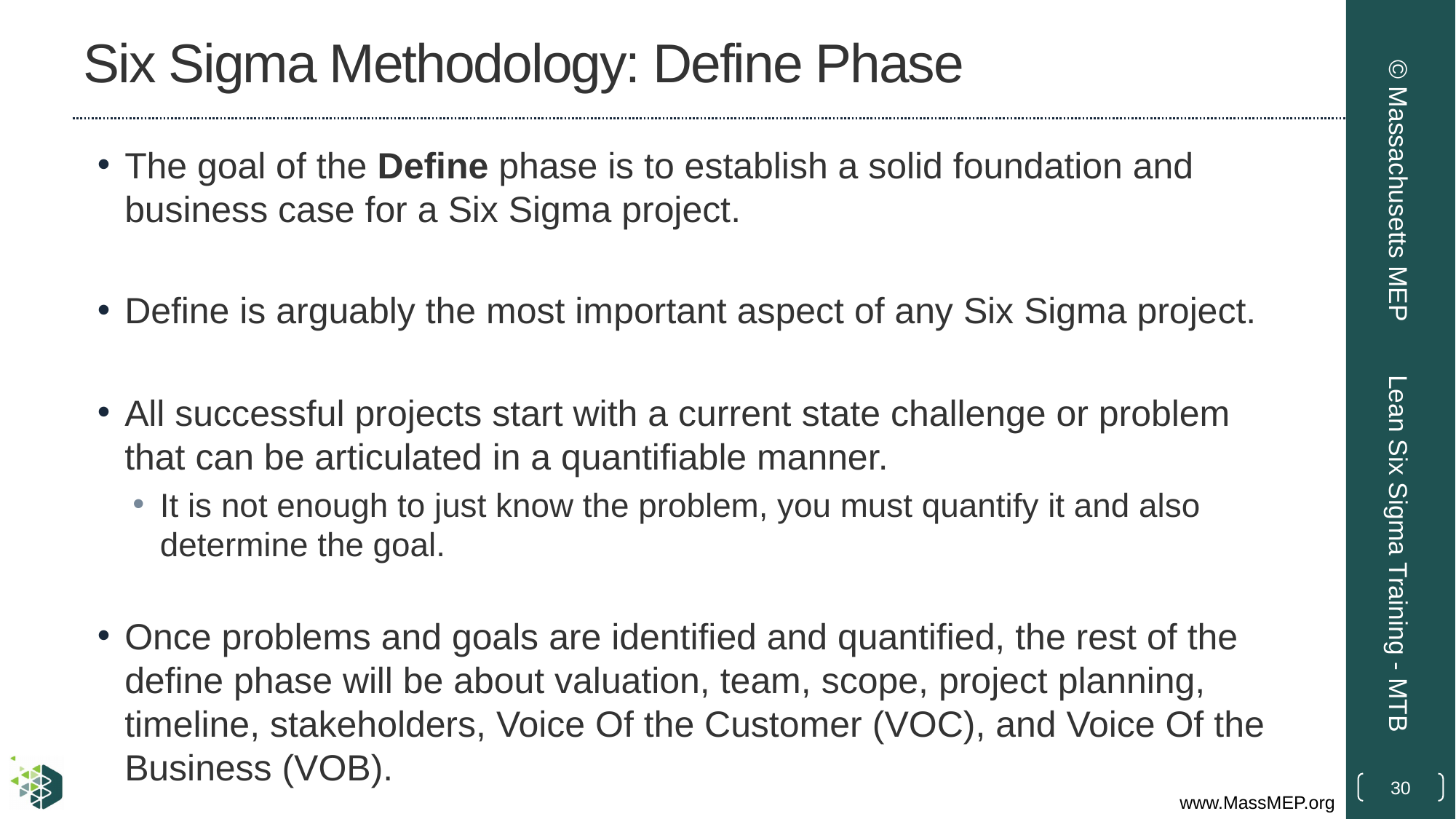

# Six Sigma Methodology: Define Phase
The goal of the Define phase is to establish a solid foundation and business case for a Six Sigma project.

Define is arguably the most important aspect of any Six Sigma project.

All successful projects start with a current state challenge or problem that can be articulated in a quantifiable manner.
It is not enough to just know the problem, you must quantify it and also determine the goal.

Once problems and goals are identified and quantified, the rest of the define phase will be about valuation, team, scope, project planning, timeline, stakeholders, Voice Of the Customer (VOC), and Voice Of the Business (VOB).

© Massachusetts MEP
Lean Six Sigma Training - MTB
30